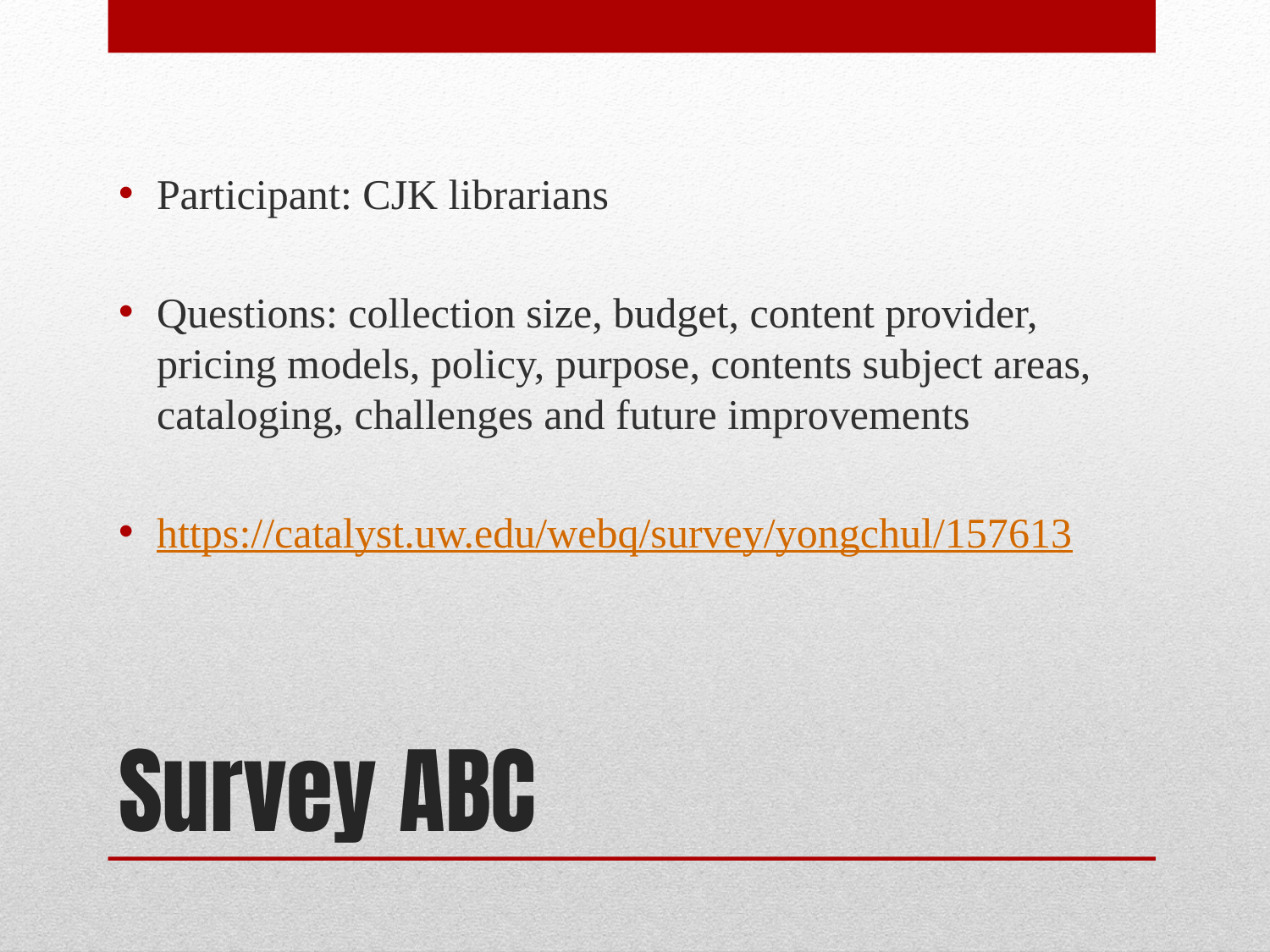

Participant: CJK librarians

Questions: collection size, budget, content provider, pricing models, policy, purpose, contents subject areas, cataloging, challenges and future improvements

https://catalyst.uw.edu/webq/survey/yongchul/157613

# Survey ABC